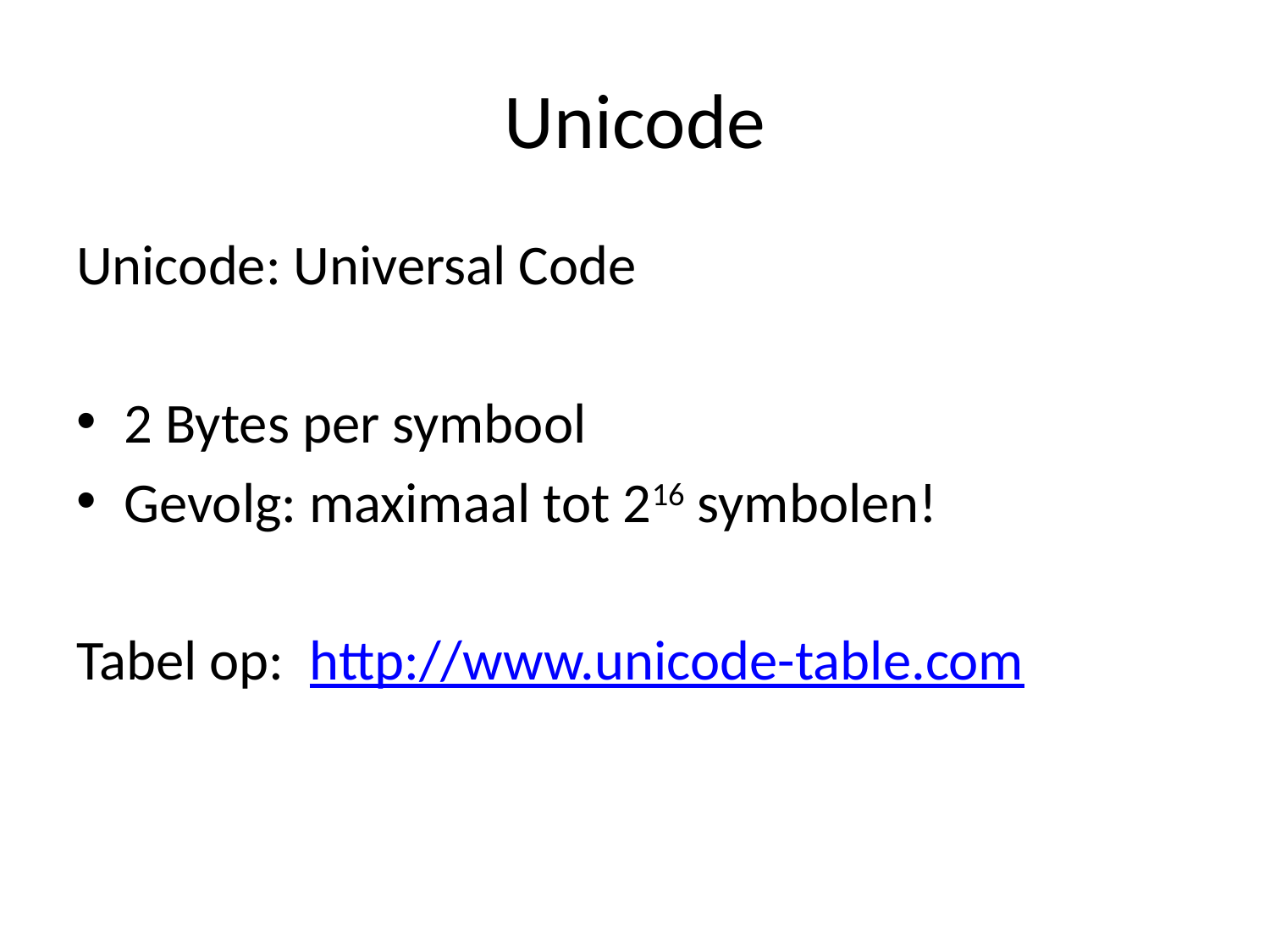

# Unicode
Unicode: Universal Code

2 Bytes per symbool
Gevolg: maximaal tot 216 symbolen!

Tabel op:  http://www.unicode-table.com